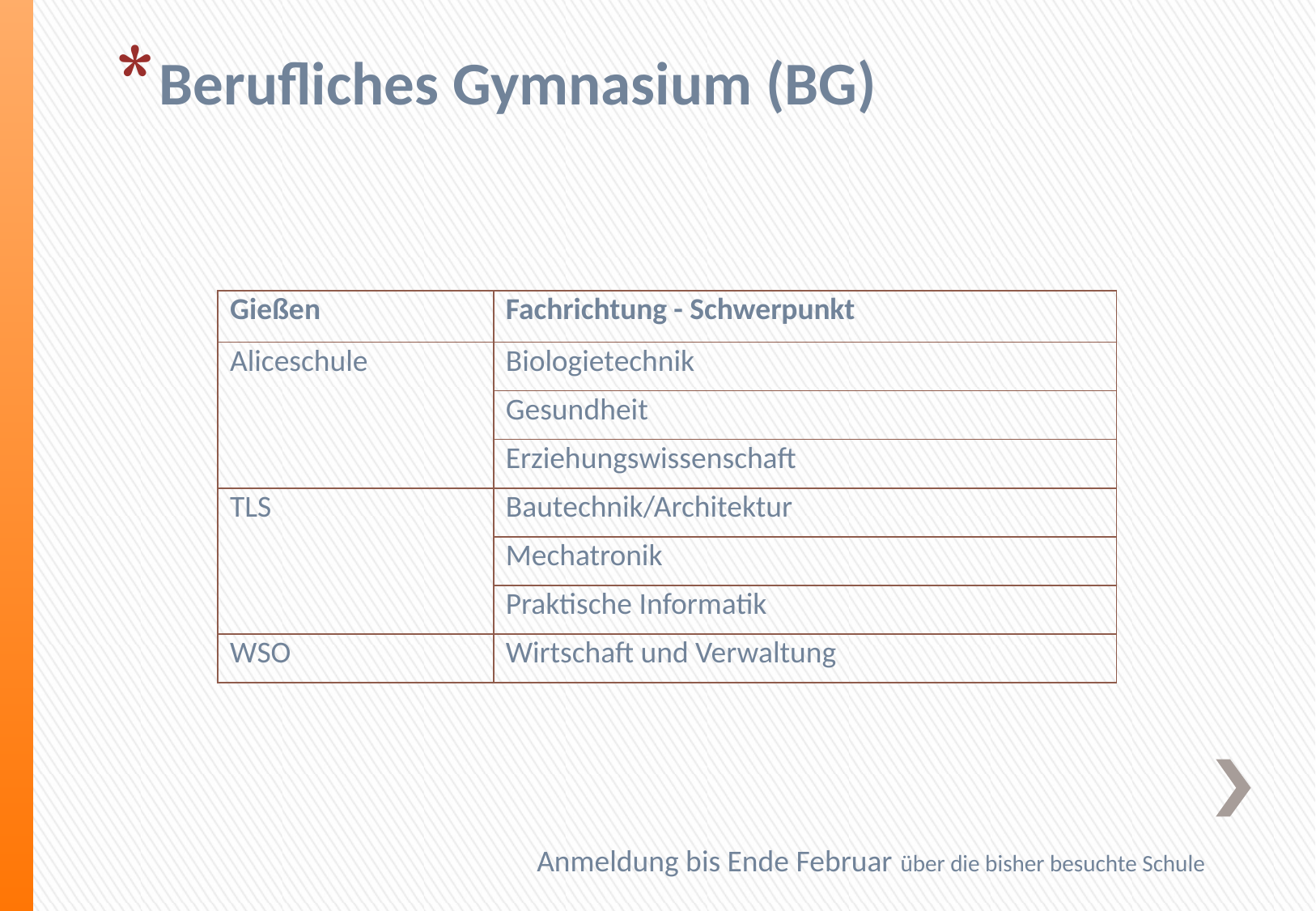

Berufliches Gymnasium (BG)
| Gießen | Fachrichtung - Schwerpunkt |
| --- | --- |
| Aliceschule | Biologietechnik |
|  | Gesundheit |
|  | Erziehungswissenschaft |
| TLS | Bautechnik/Architektur |
|  | Mechatronik |
|  | Praktische Informatik |
| WSO | Wirtschaft und Verwaltung |
Anmeldung bis Ende Februar über die bisher besuchte Schule